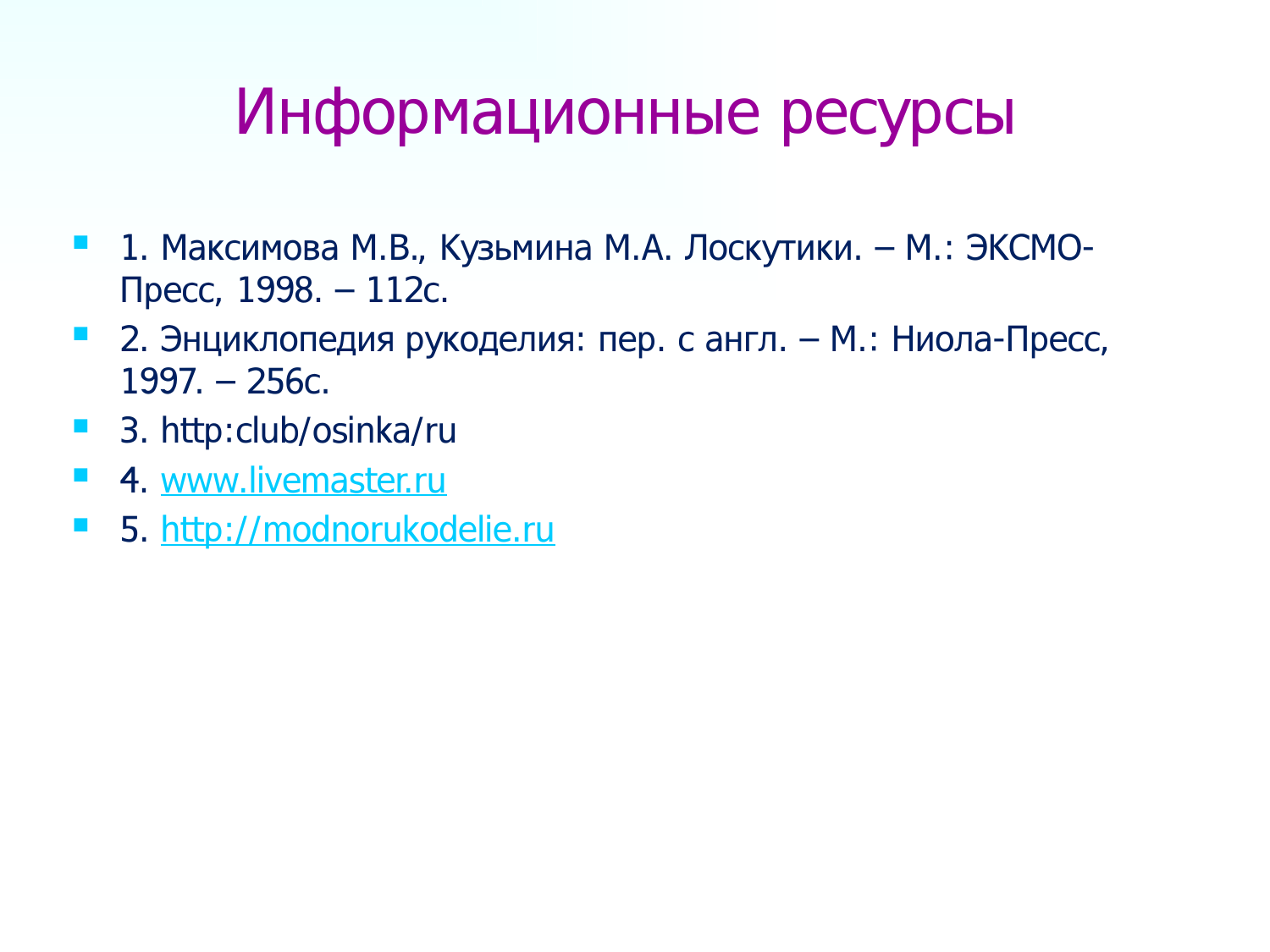

# Информационные ресурсы
1. Максимова М.В., Кузьмина М.А. Лоскутики. – М.: ЭКСМО-Пресс, 1998. – 112с.
2. Энциклопедия рукоделия: пер. с англ. – М.: Ниола-Пресс, 1997. – 256с.
3. http:club/osinka/ru
4. www.livemaster.ru
5. http://modnorukodelie.ru